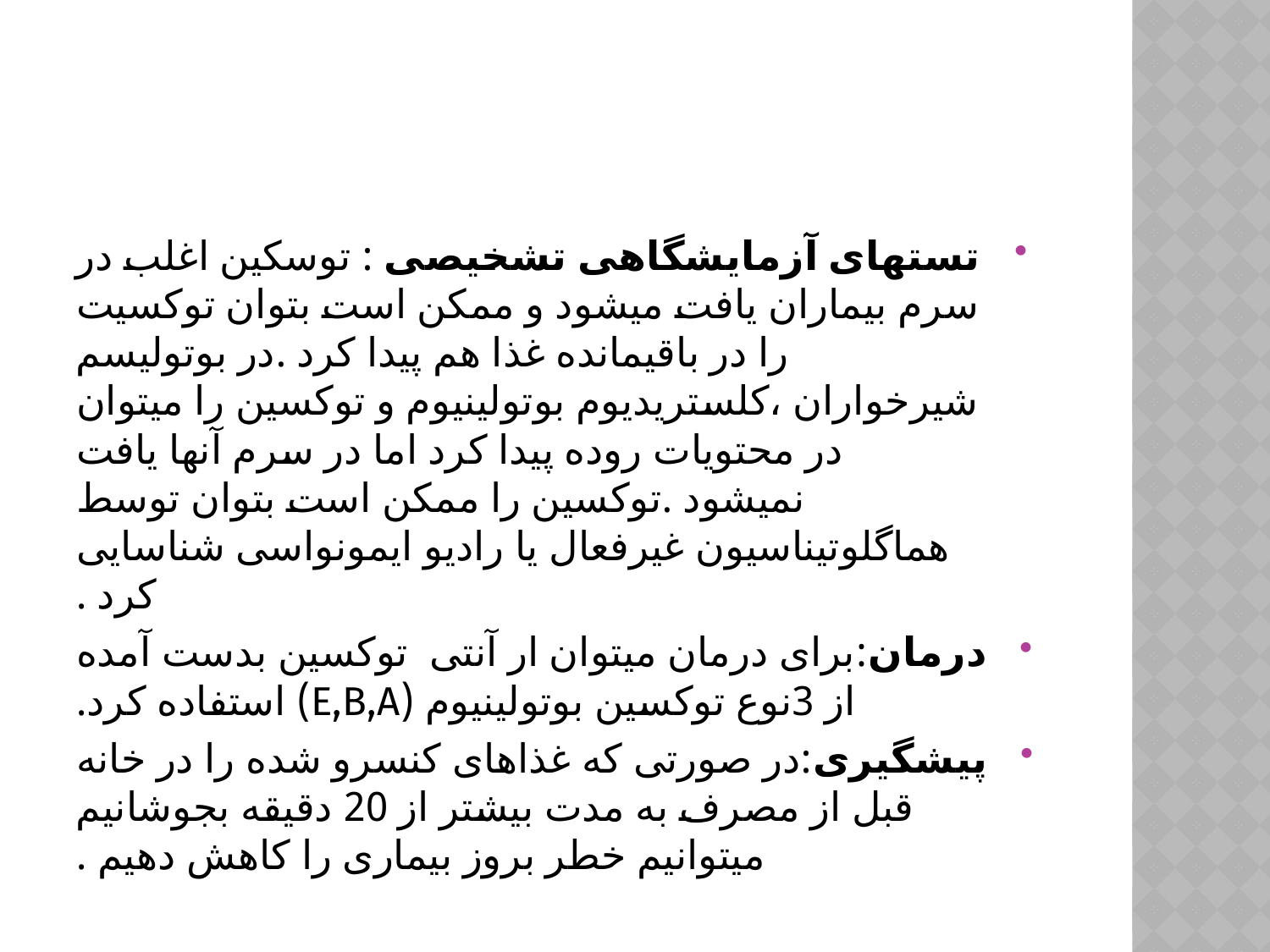

#
تستهای آزمایشگاهی تشخیصی : توسکین اغلب در سرم بیماران یافت میشود و ممکن است بتوان توکسیت را در باقیمانده غذا هم پیدا کرد .در بوتولیسم شیرخواران ،کلستریدیوم بوتولینیوم و توکسین را میتوان در محتویات روده پیدا کرد اما در سرم آنها یافت نمیشود .توکسین را ممکن است بتوان توسط هماگلوتیناسیون غیرفعال یا رادیو ایمونواسی شناسایی کرد .
درمان:برای درمان میتوان ار آنتی  توکسین بدست آمده از 3نوع توکسین بوتولینیوم (E,B,A) استفاده کرد.
پیشگیری:در صورتی که غذاهای کنسرو شده را در خانه قبل از مصرف به مدت بیشتر از 20 دقیقه بجوشانیم میتوانیم خطر بروز بیماری را کاهش دهیم .